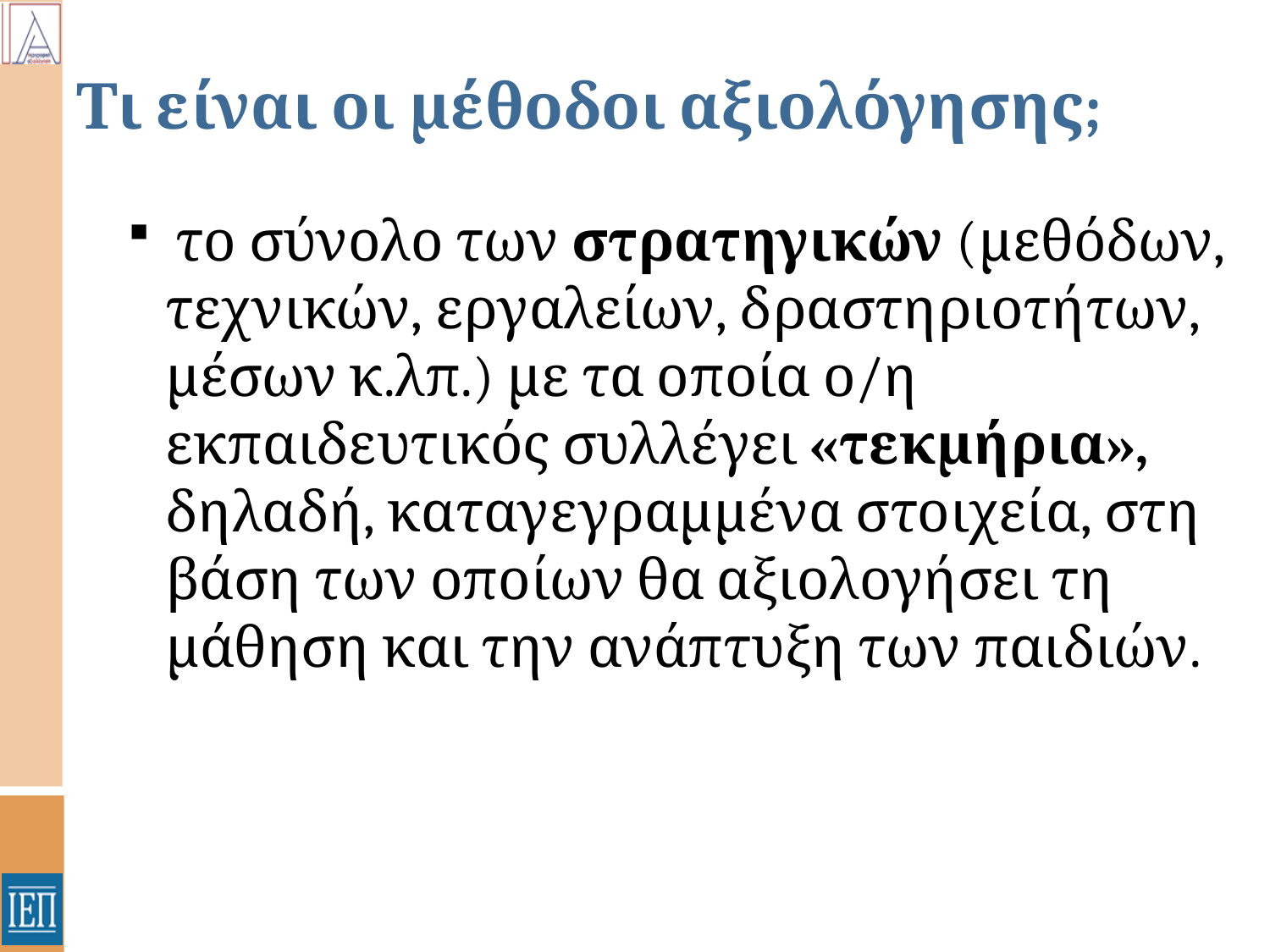

# Τι είναι οι μέθοδοι αξιολόγησης;
 το σύνολο των στρατηγικών (μεθόδων, τεχνικών, εργαλείων, δραστηριοτήτων, μέσων κ.λπ.) με τα οποία ο/η εκπαιδευτικός συλλέγει «τεκμήρια», δηλαδή, καταγεγραμμένα στοιχεία, στη βάση των οποίων θα αξιολογήσει τη μάθηση και την ανάπτυξη των παιδιών.